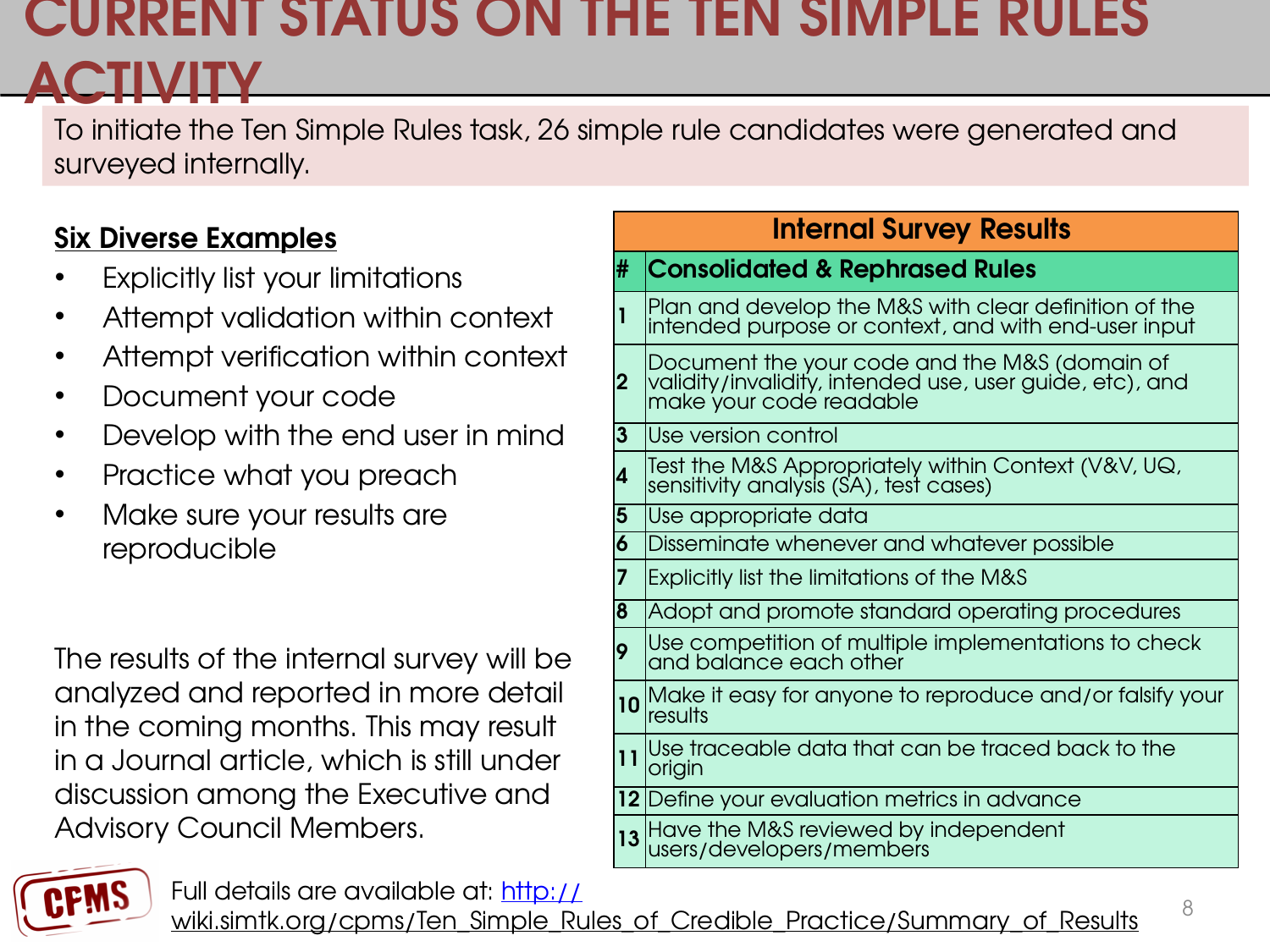

# Current Status on the Ten Simple Rules Activity
To initiate the Ten Simple Rules task, 26 simple rule candidates were generated and surveyed internally.
| Internal Survey Results |  |
| --- | --- |
| # | Consolidated & Rephrased Rules |
| 1 | Plan and develop the M&S with clear definition of the intended purpose or context, and with end-user input |
| 2 | Document the your code and the M&S (domain of validity/invalidity, intended use, user guide, etc), and make your code readable |
| 3 | Use version control |
| 4 | Test the M&S Appropriately within Context (V&V, UQ, sensitivity analysis (SA), test cases) |
| 5 | Use appropriate data |
| 6 | Disseminate whenever and whatever possible |
| 7 | Explicitly list the limitations of the M&S |
| 8 | Adopt and promote standard operating procedures |
| 9 | Use competition of multiple implementations to check and balance each other |
| 10 | Make it easy for anyone to reproduce and/or falsify your results |
| 11 | Use traceable data that can be traced back to the origin |
| 12 | Define your evaluation metrics in advance |
| 13 | Have the M&S reviewed by independent users/developers/members |
Six Diverse Examples
Explicitly list your limitations
Attempt validation within context
Attempt verification within context
Document your code
Develop with the end user in mind
Practice what you preach
Make sure your results are reproducible
The results of the internal survey will be analyzed and reported in more detail in the coming months. This may result in a Journal article, which is still under discussion among the Executive and Advisory Council Members.
Full details are available at: http://wiki.simtk.org/cpms/Ten_Simple_Rules_of_Credible_Practice/Summary_of_Results
8